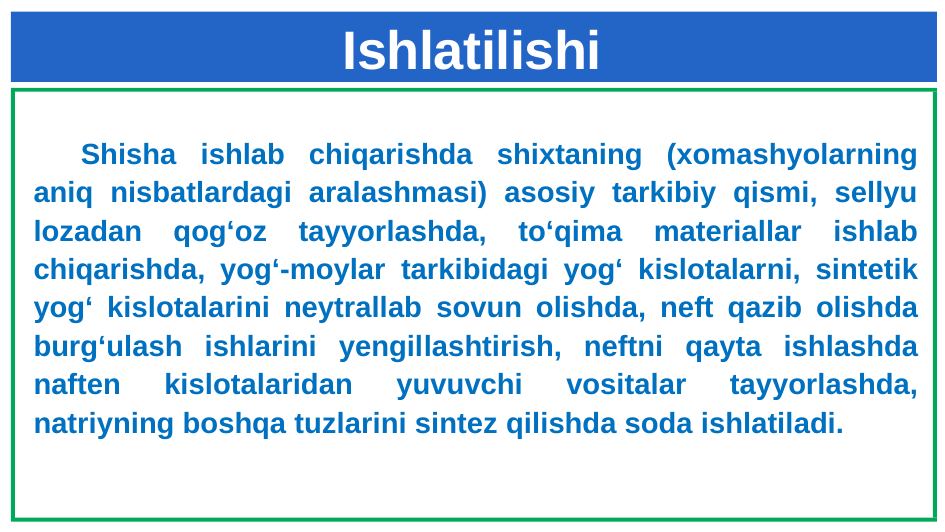

# Ishlatilishi
Shisha ishlab chiqarishda shixtaning (xomashyolarning aniq nisbatlardagi aralashmasi) asosiy tarkibiy qismi, sellyu­lozadan qog‘oz tayyorlashda, to‘qima materiallar ishlab chiqarishda, yog‘-moylar­ tarkibidagi yog‘ kislotalarni, sintetik yog‘ kislotalarini neytrallab­ sovun olishda, neft qazib olishda burg‘ulash ishlarini yengil­lashtirish, neftni qayta ishlashda naften kislotalaridan­ yuvuvchi vositalar tayyorlashda, natriyning boshqa tuzlarini sintez qilishda soda ishlatiladi.